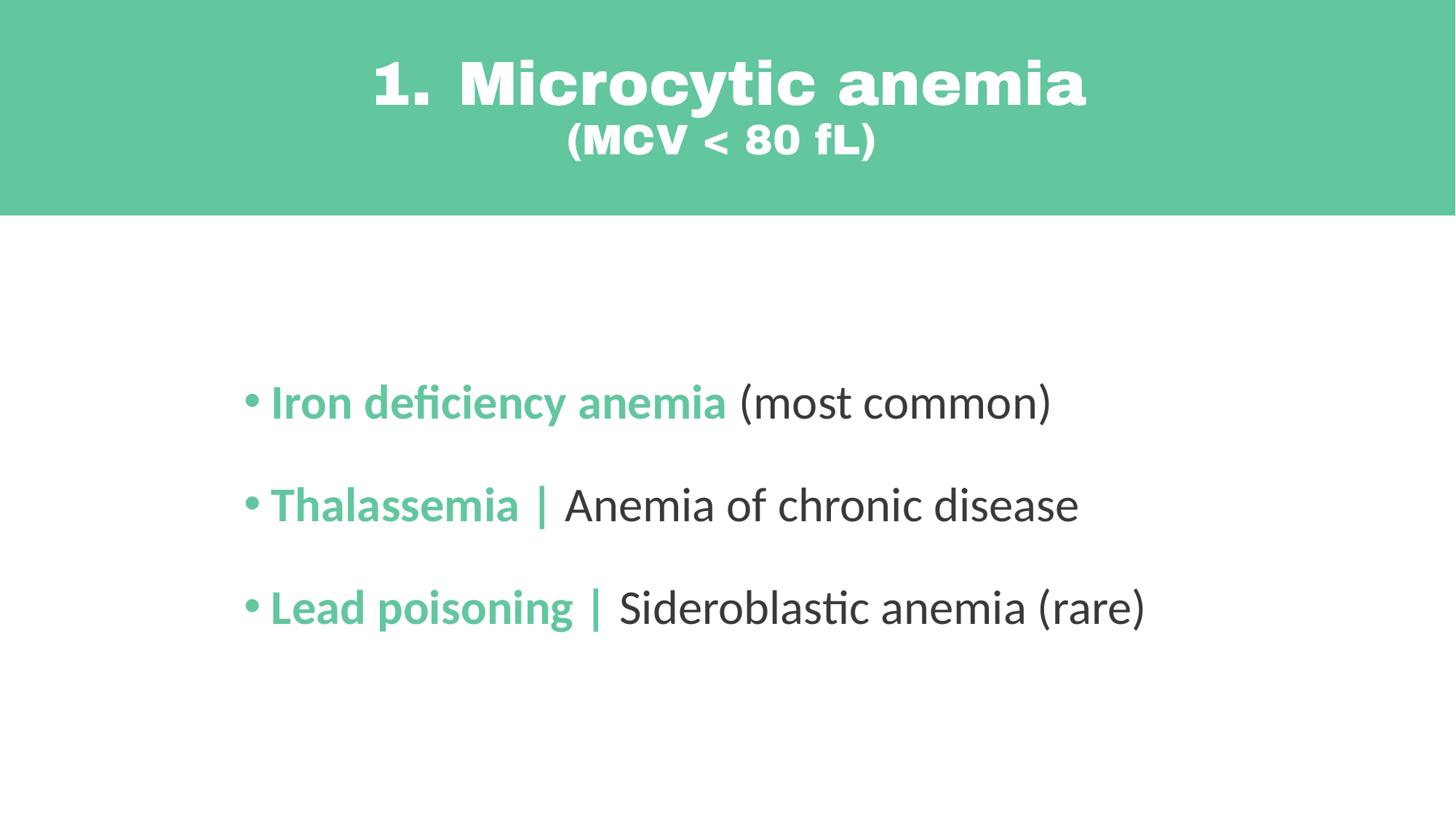

Microcytic anemia
(MCV < 80 fL)
Iron deficiency anemia (most common)
Thalassemia | Anemia of chronic disease
Lead poisoning | Sideroblastic anemia (rare)